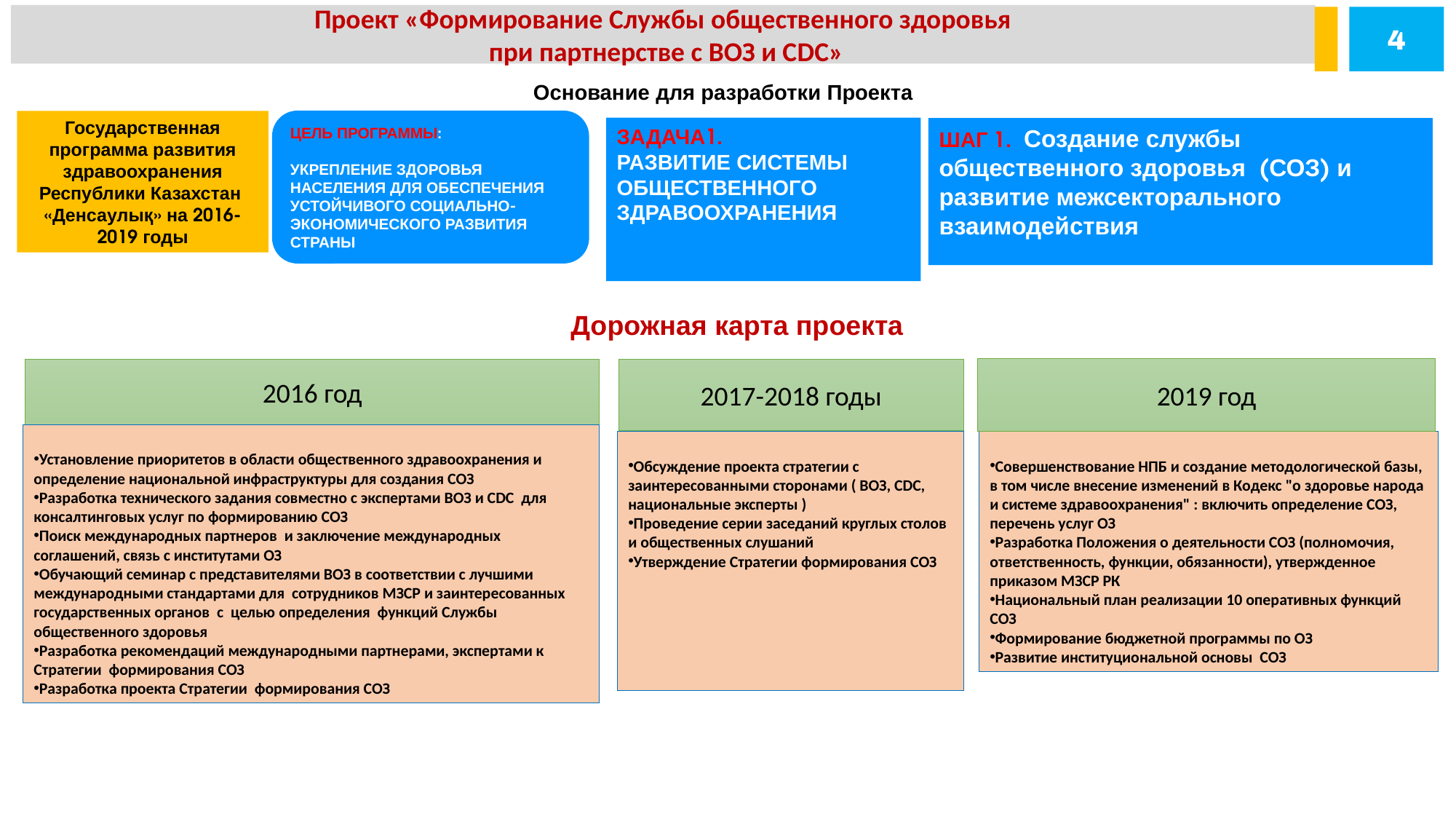

Проект «Формирование Службы общественного здоровья
 при партнерстве с ВОЗ и СDС»

4
Основание для разработки Проекта
Цель Программы:

Укрепление здоровья населения для обеспечения устойчивого социально-экономического развития страны
Государственная программа развития здравоохранения Республики Казахстан
«Денсаулық» на 2016-2019 годы
Задача1.
Развитие системы общественного здравоохранения

Шаг 1.  Создание службы общественного здоровья  (СОЗ) и развитие межсекторального взаимодействия

Дорожная карта проекта
2019 год
2016 год
2017-2018 годы

Установление приоритетов в области общественного здравоохранения и определение национальной инфраструктуры для создания СОЗ
Разработка технического задания совместно с экспертами ВОЗ и CDC  для консалтинговых услуг по формированию СОЗ
Поиск международных партнеров  и заключение международных соглашений, связь с институтами ОЗ
Обучающий семинар с представителями ВОЗ в соответствии с лучшими международными стандартами для  сотрудников МЗСР и заинтересованных государственных органов  с  целью определения  функций Службы общественного здоровья
Разработка рекомендаций международными партнерами, экспертами к  Стратегии  формирования СОЗ
Разработка проекта Стратегии  формирования СОЗ

Обсуждение проекта стратегии с заинтересованными сторонами ( ВОЗ, CDC, национальные эксперты )
Проведение серии заседаний круглых столов и общественных слушаний
Утверждение Стратегии формирования СОЗ

Совершенствование НПБ и создание методологической базы, в том числе внесение изменений в Кодекс "о здоровье народа и системе здравоохранения" : включить определение СОЗ, перечень услуг ОЗ
Разработка Положения о деятельности СОЗ (полномочия, ответственность, функции, обязанности), утвержденное приказом МЗСР РК
Национальный план реализации 10 оперативных функций СОЗ
Формирование бюджетной программы по ОЗ
Развитие институциональной основы  СОЗ